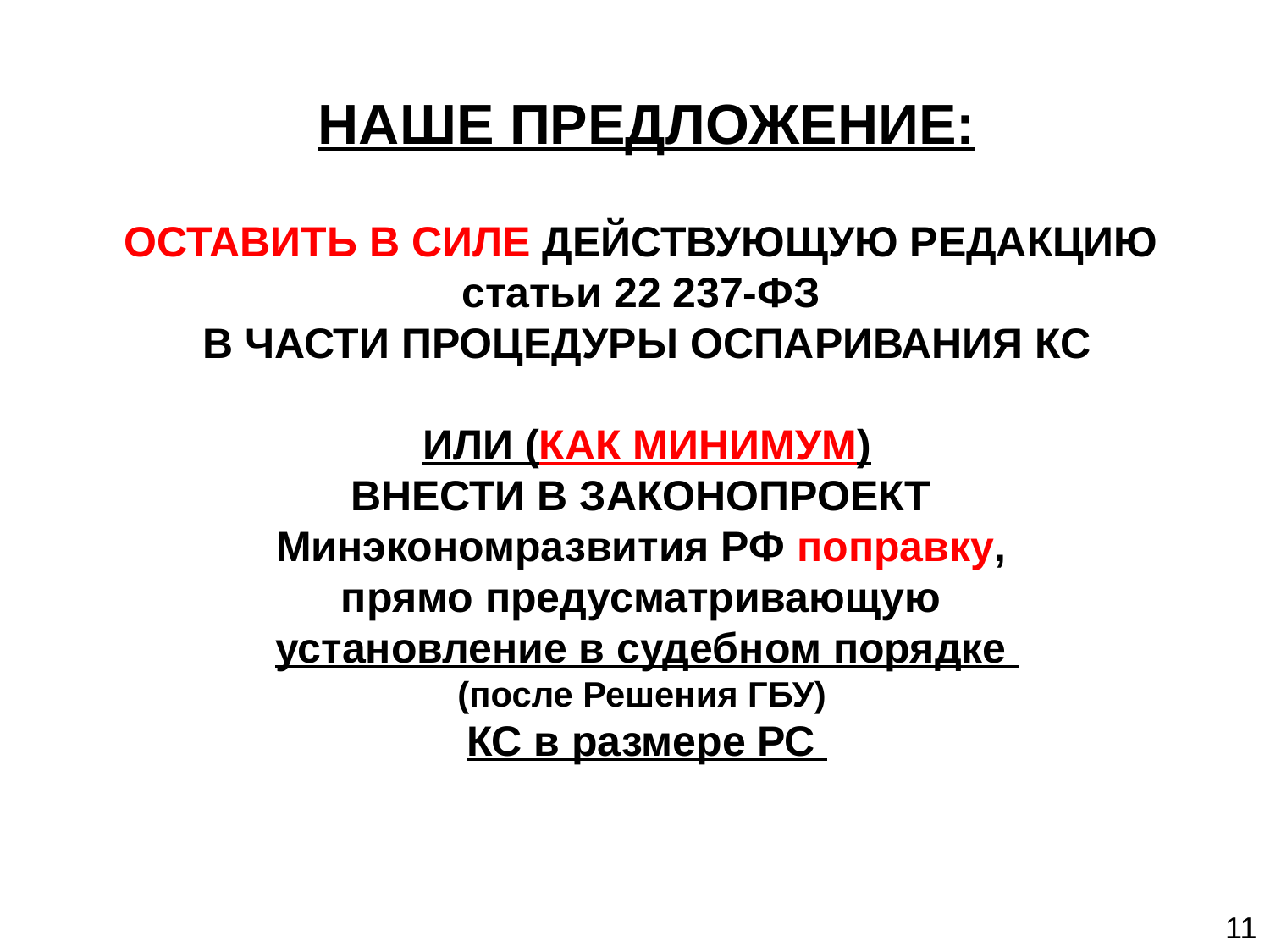

НАШЕ ПРЕДЛОЖЕНИЕ:

ОСТАВИТЬ В СИЛЕ ДЕЙСТВУЮЩУЮ РЕДАКЦИЮ
статьи 22 237-ФЗ
В ЧАСТИ ПРОЦЕДУРЫ ОСПАРИВАНИЯ КС

ИЛИ (КАК МИНИМУМ)
ВНЕСТИ В ЗАКОНОПРОЕКТ
Минэкономразвития РФ поправку,
прямо предусматривающую
установление в судебном порядке
(после Решения ГБУ)
КС в размере РС

11